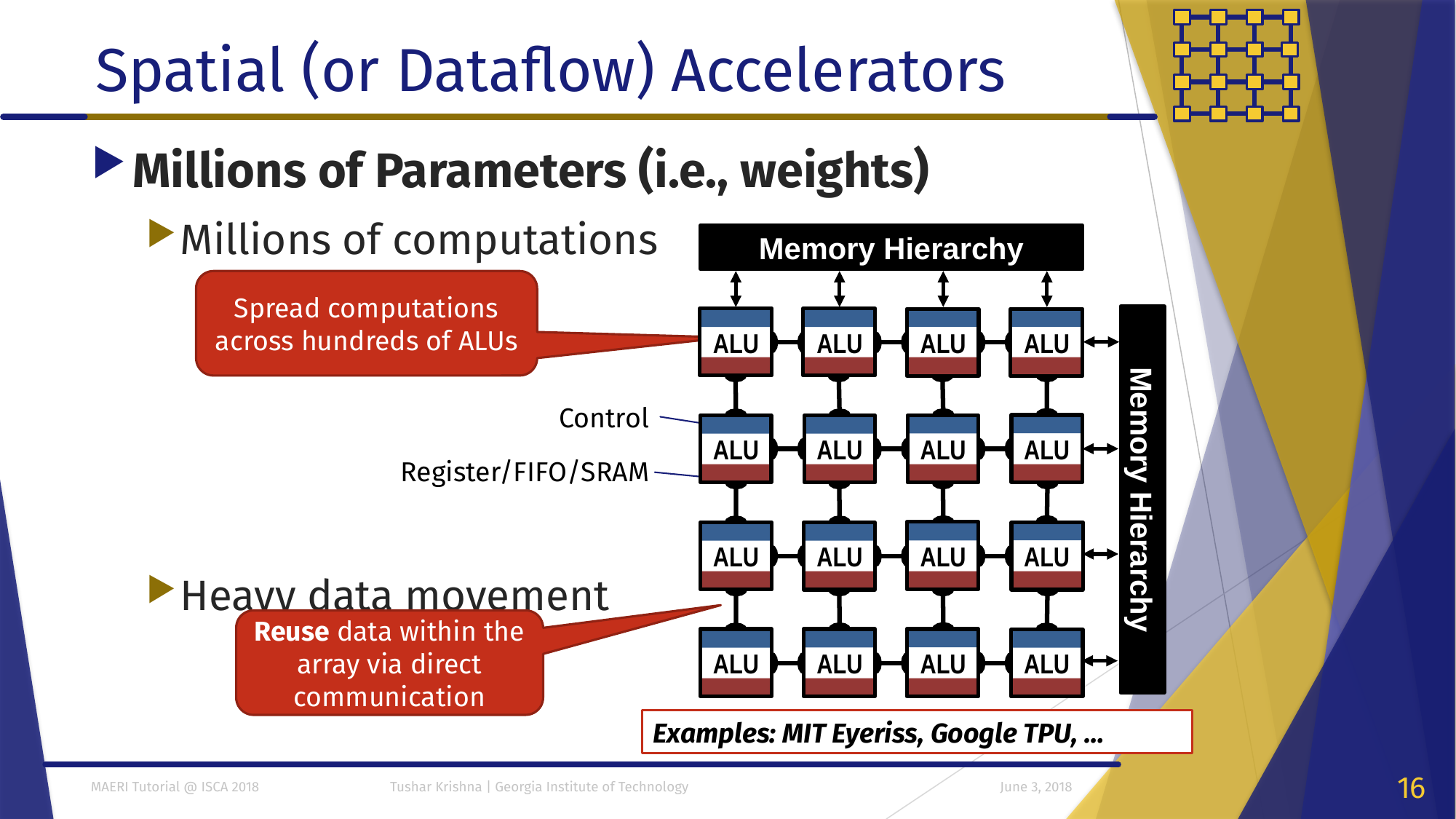

# Spatial (or Dataflow) Accelerators
Millions of Parameters (i.e., weights)
Millions of computations

Heavy data movement
Memory Hierarchy

ALU
ALU
ALU
ALU

ALU
ALU
ALU
ALU

ALU
ALU
ALU
ALU

ALU
ALU
ALU
ALU

Memory Hierarchy
Spread computations across hundreds of ALUs
Control
Register/FIFO/SRAM
Reuse data within the array via direct communication
Examples: MIT Eyeriss, Google TPU, …
June 3, 2018
16
MAERI Tutorial @ ISCA 2018                                    Tushar Krishna | Georgia Institute of Technology